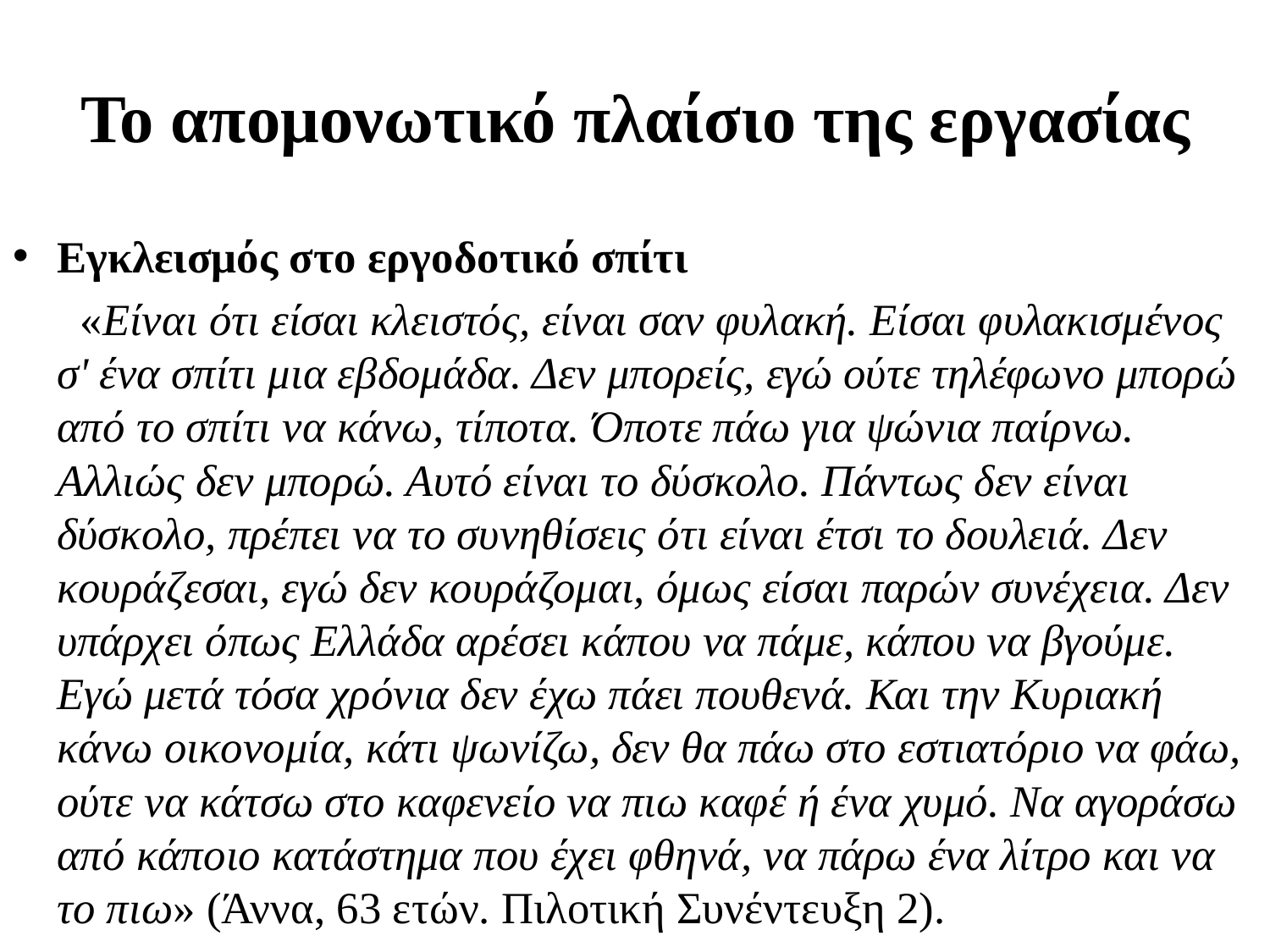

# Το απομονωτικό πλαίσιο της εργασίας
Εγκλεισμός στο εργοδοτικό σπίτι
      «Είναι ότι είσαι κλειστός, είναι σαν φυλακή. Είσαι φυλακισμένος σ' ένα σπίτι μια εβδομάδα. Δεν μπορείς, εγώ ούτε τηλέφωνο μπορώ από το σπίτι να κάνω, τίποτα. Όποτε πάω για ψώνια παίρνω. Αλλιώς δεν μπορώ. Αυτό είναι το δύσκολο. Πάντως δεν είναι δύσκολο, πρέπει να το συνηθίσεις ότι είναι έτσι το δουλειά. Δεν κουράζεσαι, εγώ δεν κουράζομαι, όμως είσαι παρών συνέχεια. Δεν υπάρχει όπως Ελλάδα αρέσει κάπου να πάμε, κάπου να βγούμε. Εγώ μετά τόσα χρόνια δεν έχω πάει πουθενά. Και την Κυριακή κάνω οικονομία, κάτι ψωνίζω, δεν θα πάω στο εστιατόριο να φάω, ούτε να κάτσω στο καφενείο να πιω καφέ ή ένα χυμό. Να αγοράσω από κάποιο κατάστημα που έχει φθηνά, να πάρω ένα λίτρο και να το πιω» (Άννα, 63 ετών. Πιλοτική Συνέντευξη 2).